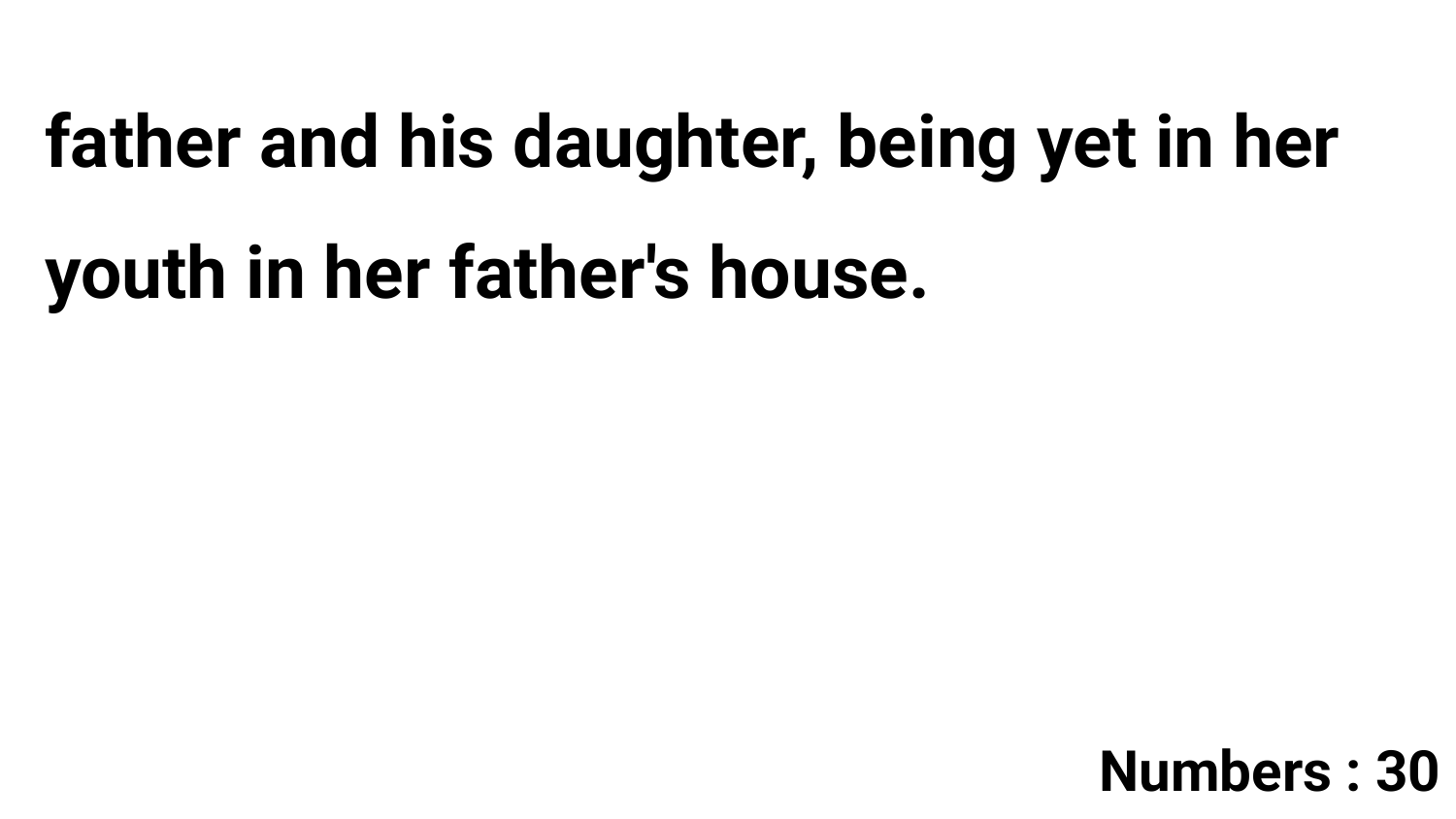

father and his daughter, being yet in her youth in her father's house.
Numbers : 30